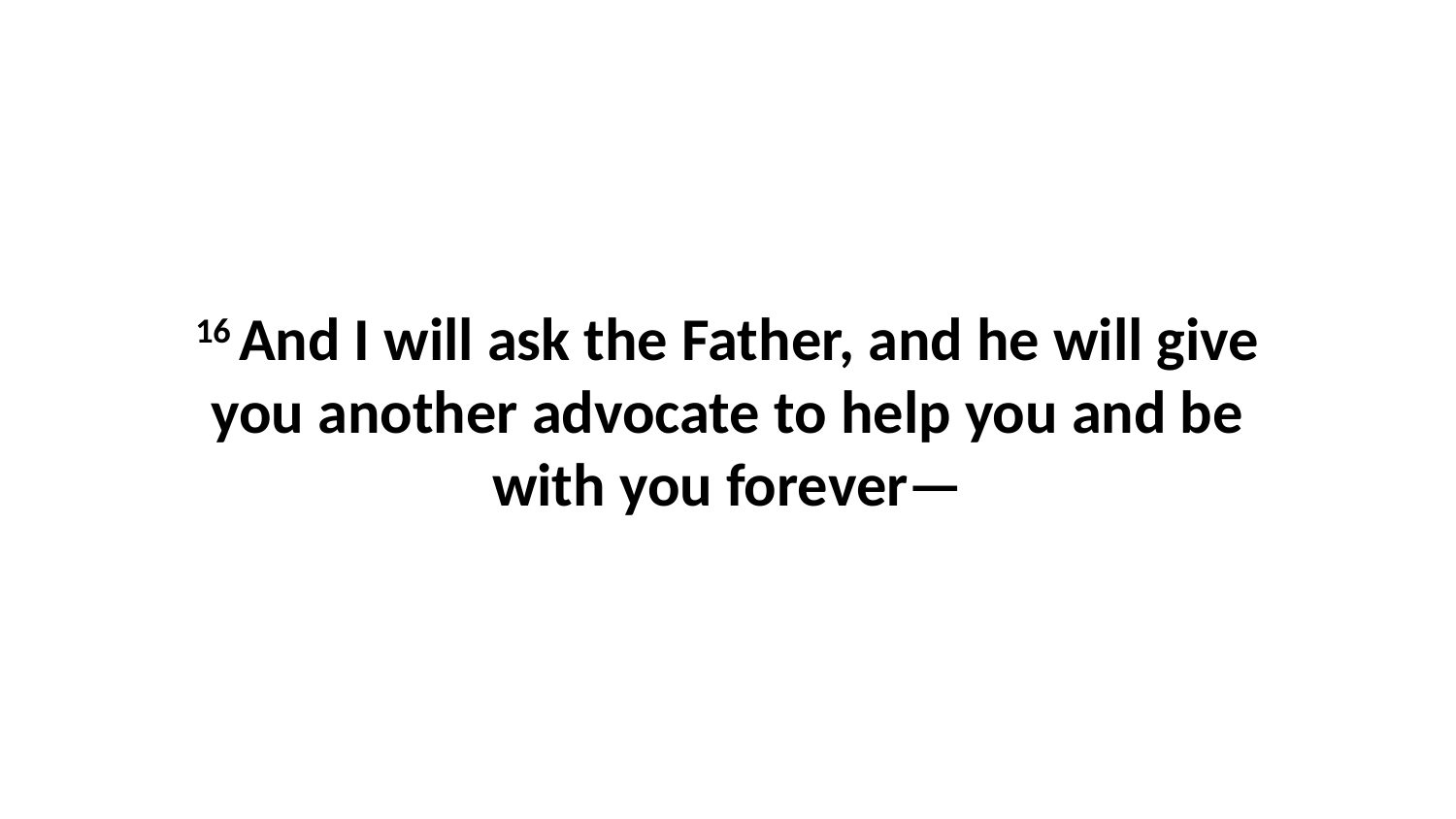

16 And I will ask the Father, and he will give you another advocate to help you and be with you forever—